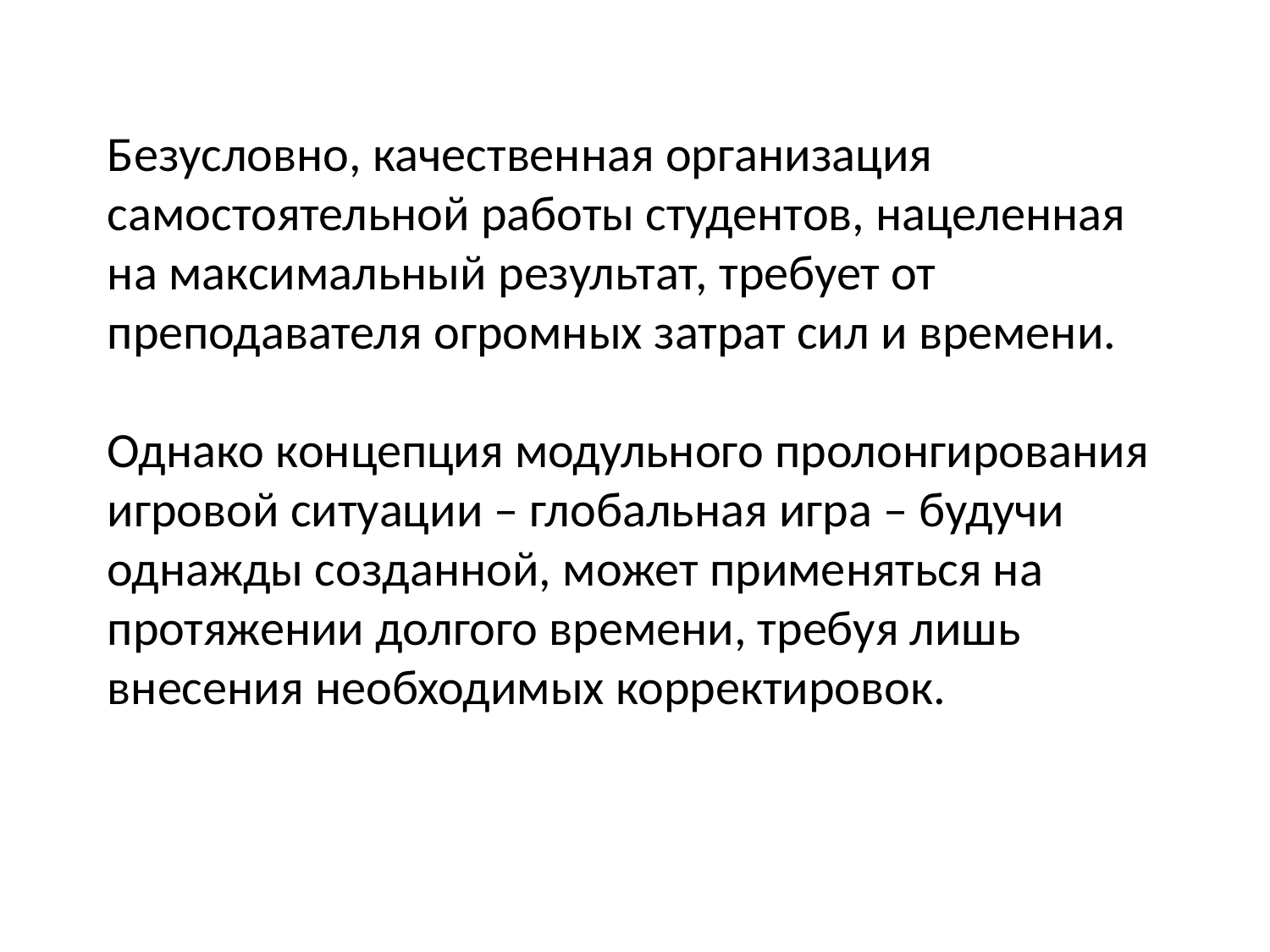

Безусловно, качественная организация самостоятельной работы студентов, нацеленная на максимальный результат, требует от преподавателя огромных затрат сил и времени.

Однако концепция модульного пролонгирования игровой ситуации – глобальная игра – будучи однажды созданной, может применяться на протяжении долгого времени, требуя лишь внесения необходимых корректировок.